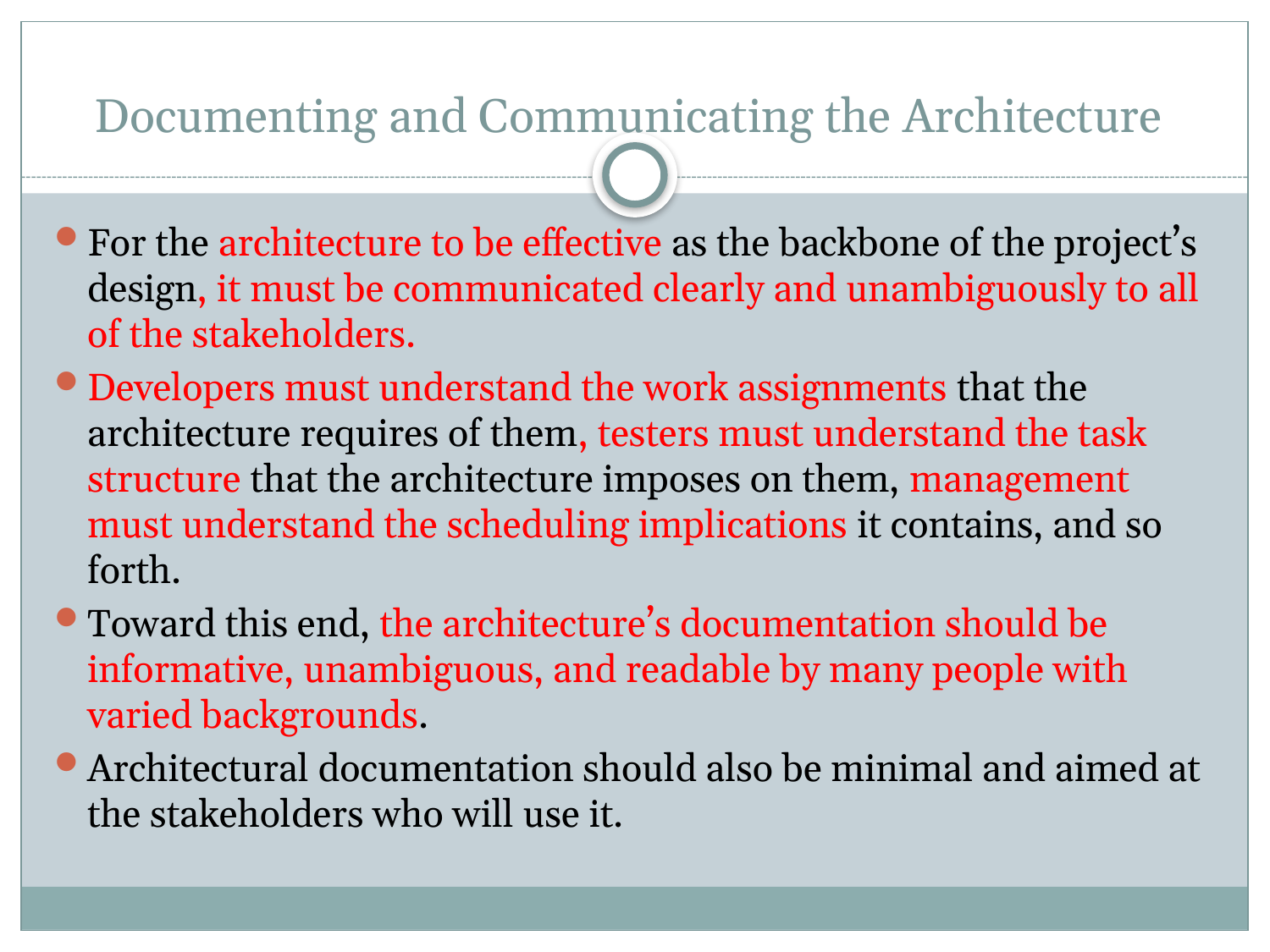

# Documenting and Communicating the Architecture
For the architecture to be effective as the backbone of the project’s design, it must be communicated clearly and unambiguously to all of the stakeholders.
Developers must understand the work assignments that the architecture requires of them, testers must understand the task structure that the architecture imposes on them, management must understand the scheduling implications it contains, and so forth.
Toward this end, the architecture’s documentation should be informative, unambiguous, and readable by many people with varied backgrounds.
Architectural documentation should also be minimal and aimed at the stakeholders who will use it.